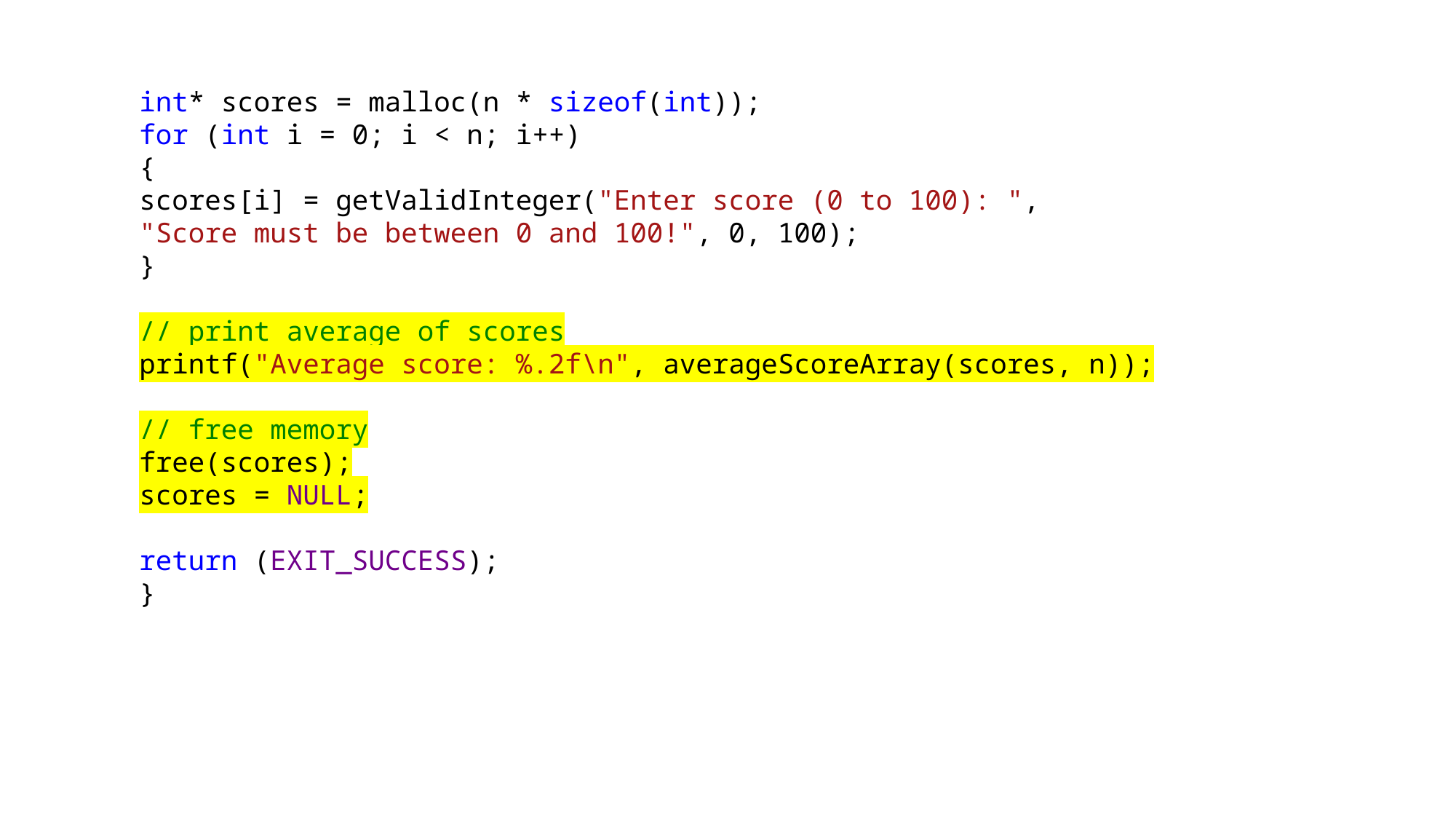

int* scores = malloc(n * sizeof(int));
for (int i = 0; i < n; i++)
{
scores[i] = getValidInteger("Enter score (0 to 100): ",
"Score must be between 0 and 100!", 0, 100);
}

// print average of scores
printf("Average score: %.2f\n", averageScoreArray(scores, n));

// free memory
free(scores);
scores = NULL;

return (EXIT_SUCCESS);
}